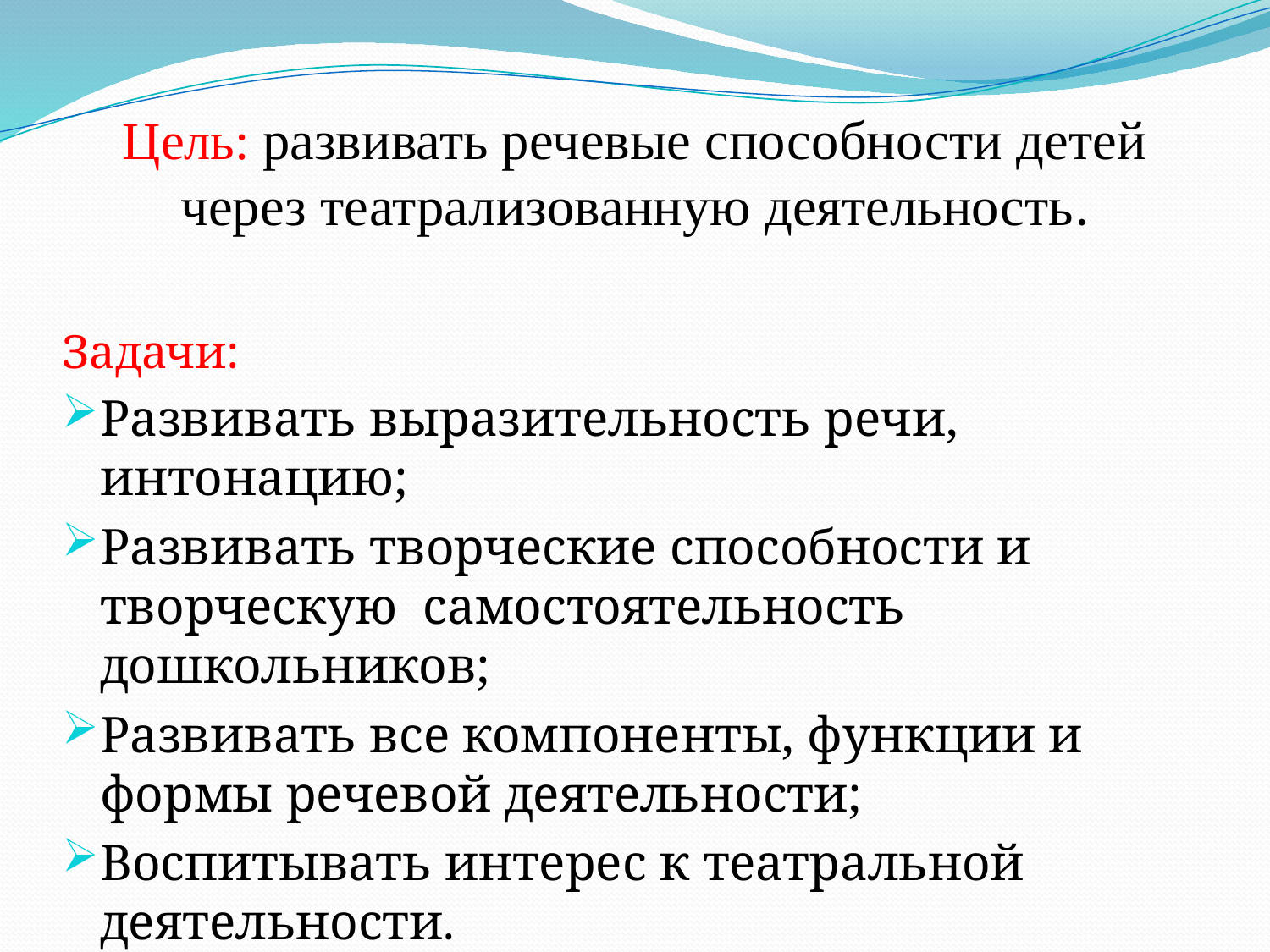

# Цель: развивать речевые способности детей через театрализованную деятельность.

Задачи:
Развивать выразительность речи, интонацию;
Развивать творческие способности и творческую  самостоятельность дошкольников;
Развивать все компоненты, функции и формы речевой деятельности;
Воспитывать интерес к театральной деятельности.